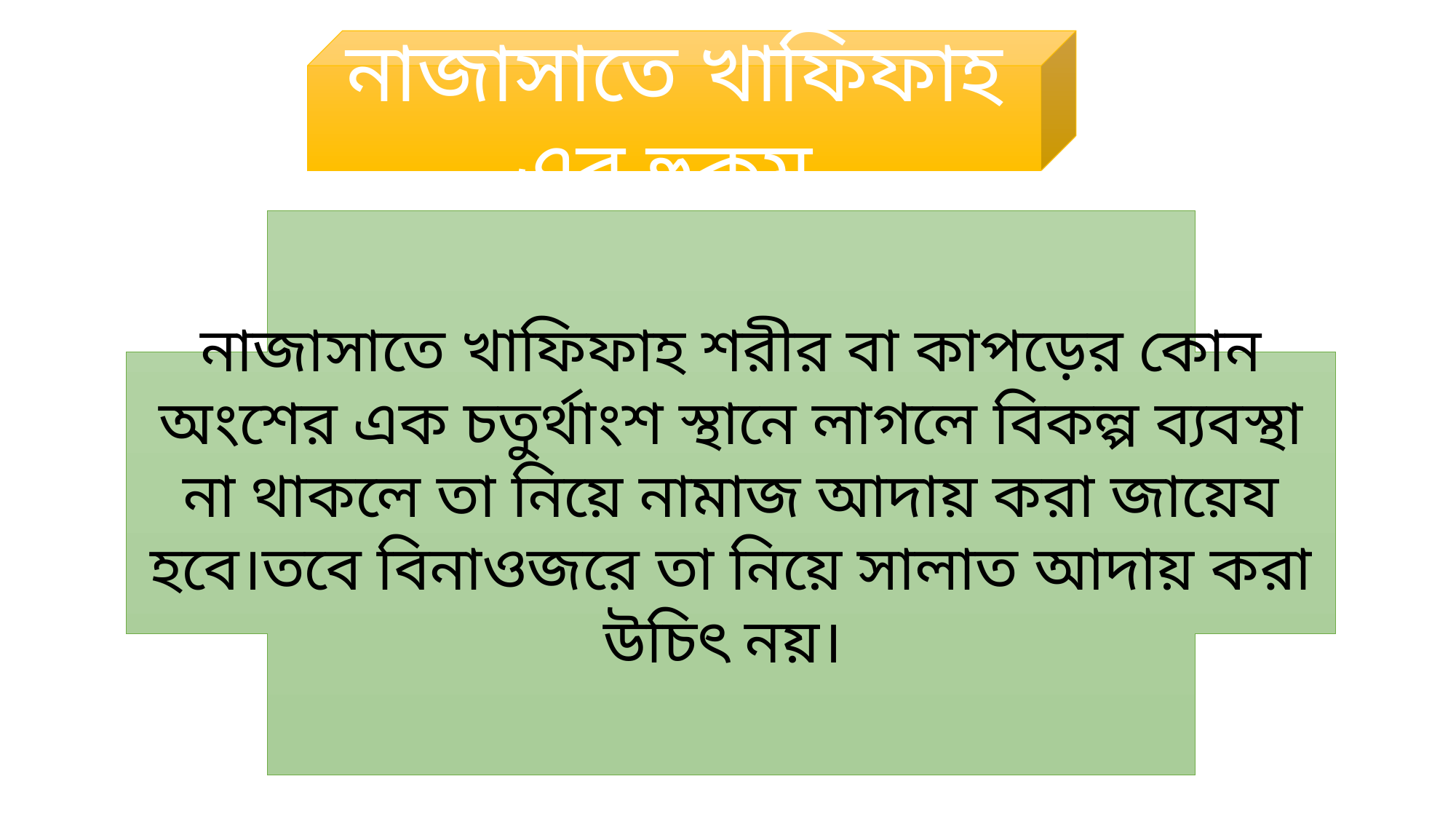

নাজাসাতে খাফিফাহ এর হুকুম
নাজাসাতে খাফিফাহ শরীর বা কাপড়ের কোন অংশের এক চতুর্থাংশ স্থানে লাগলে বিকল্প ব্যবস্থা না থাকলে তা নিয়ে নামাজ আদায় করা জায়েয হবে।তবে বিনাওজরে তা নিয়ে সালাত আদায় করা উচিৎ নয়।